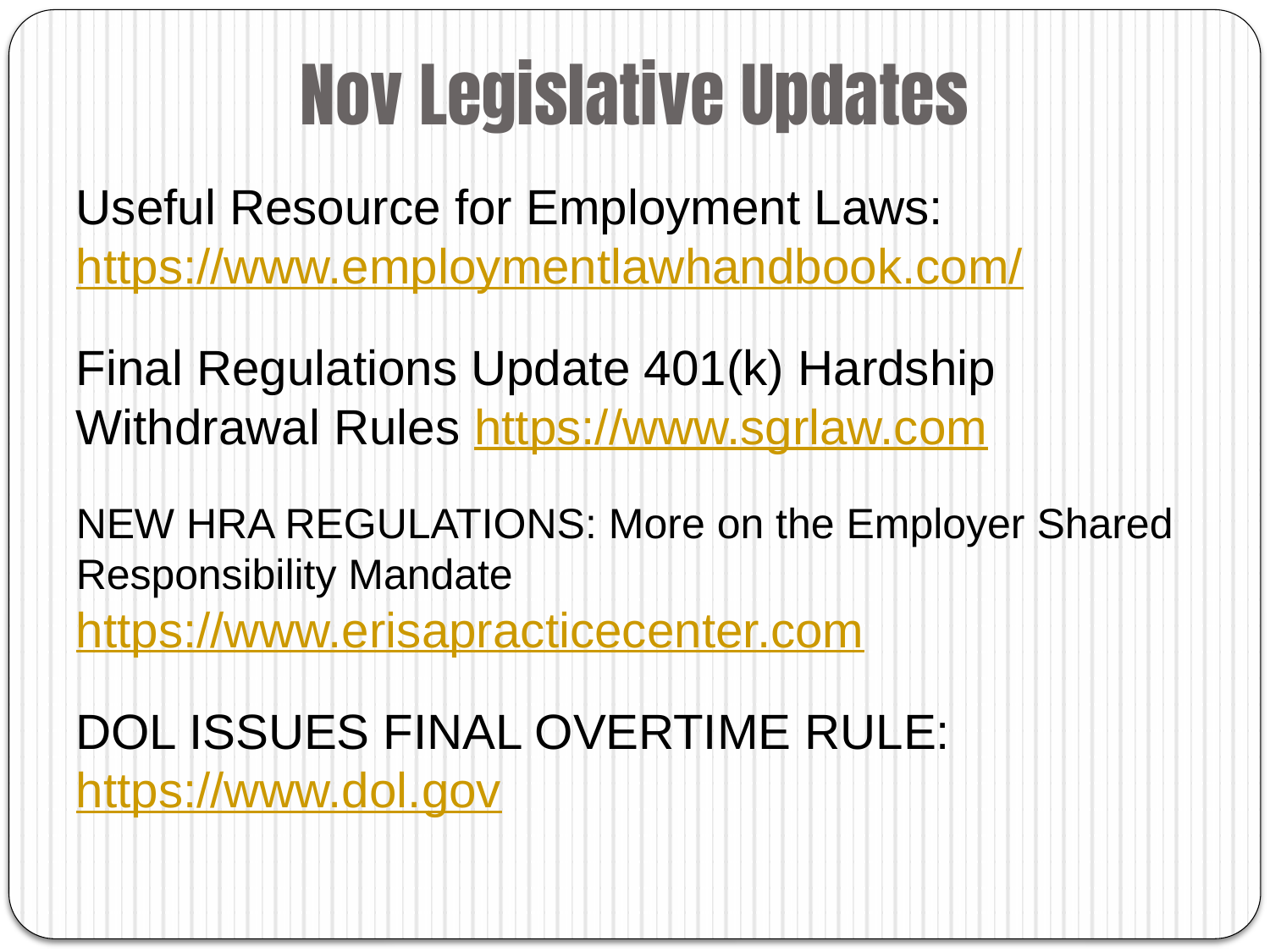

Nov Legislative Updates
Useful Resource for Employment Laws: https://www.employmentlawhandbook.com/
Final Regulations Update 401(k) Hardship Withdrawal Rules https://www.sgrlaw.com
NEW HRA REGULATIONS: More on the Employer Shared Responsibility Mandate https://www.erisapracticecenter.com
DOL ISSUES FINAL OVERTIME RULE: https://www.dol.gov